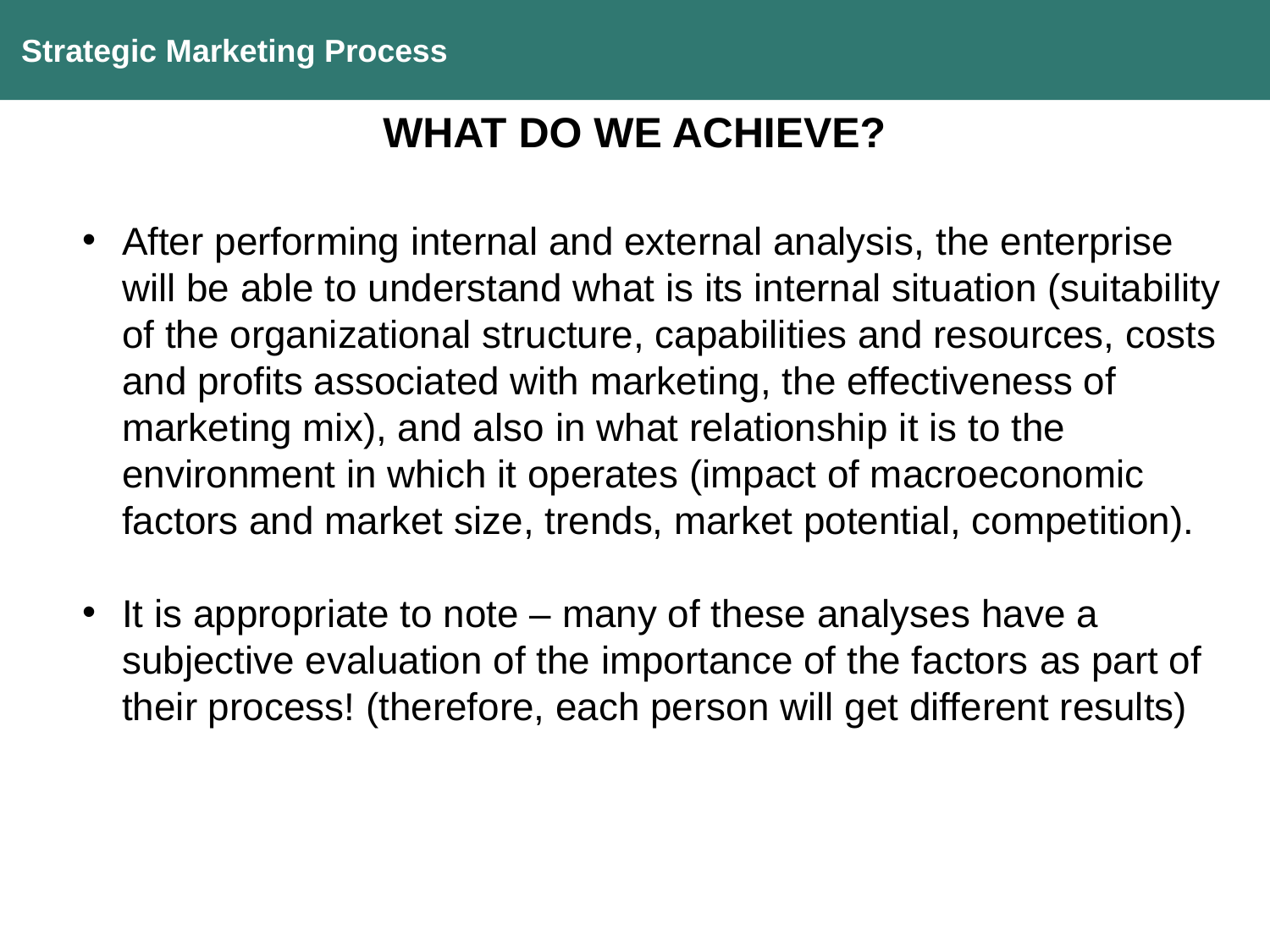

Strategic Marketing Process
WHAT DO WE ACHIEVE?
After performing internal and external analysis, the enterprise will be able to understand what is its internal situation (suitability of the organizational structure, capabilities and resources, costs and profits associated with marketing, the effectiveness of marketing mix), and also in what relationship it is to the environment in which it operates (impact of macroeconomic factors and market size, trends, market potential, competition).

It is appropriate to note – many of these analyses have a subjective evaluation of the importance of the factors as part of their process! (therefore, each person will get different results)